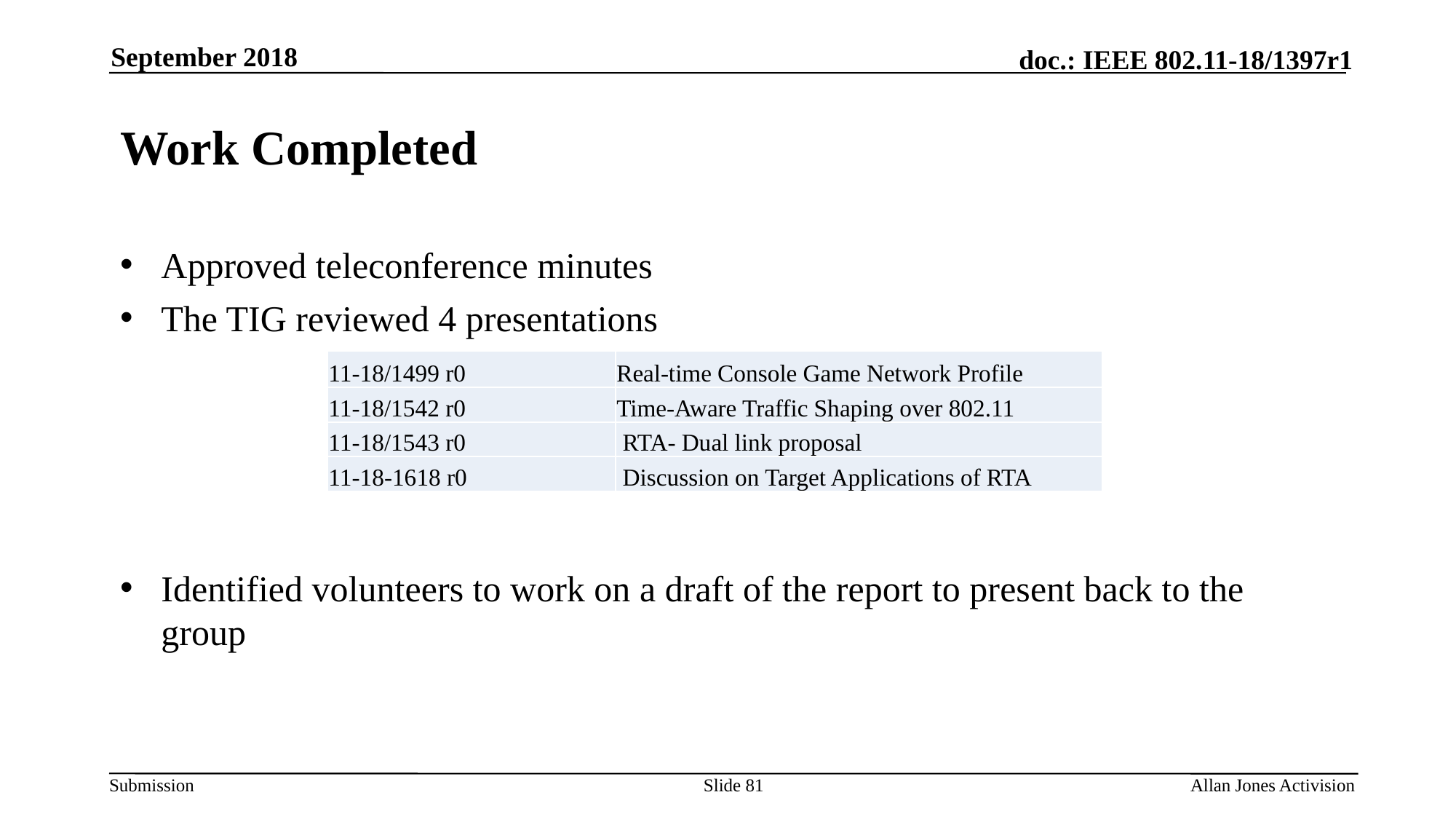

September 2018
# Work Completed
Approved teleconference minutes
The TIG reviewed 4 presentations

Identified volunteers to work on a draft of the report to present back to the group
| 11-18/1499 r0 | Real-time Console Game Network Profile |
| --- | --- |
| 11-18/1542 r0 | Time-Aware Traffic Shaping over 802.11 |
| 11-18/1543 r0 | RTA- Dual link proposal |
| 11-18-1618 r0 | Discussion on Target Applications of RTA |
Slide 81
Allan Jones Activision